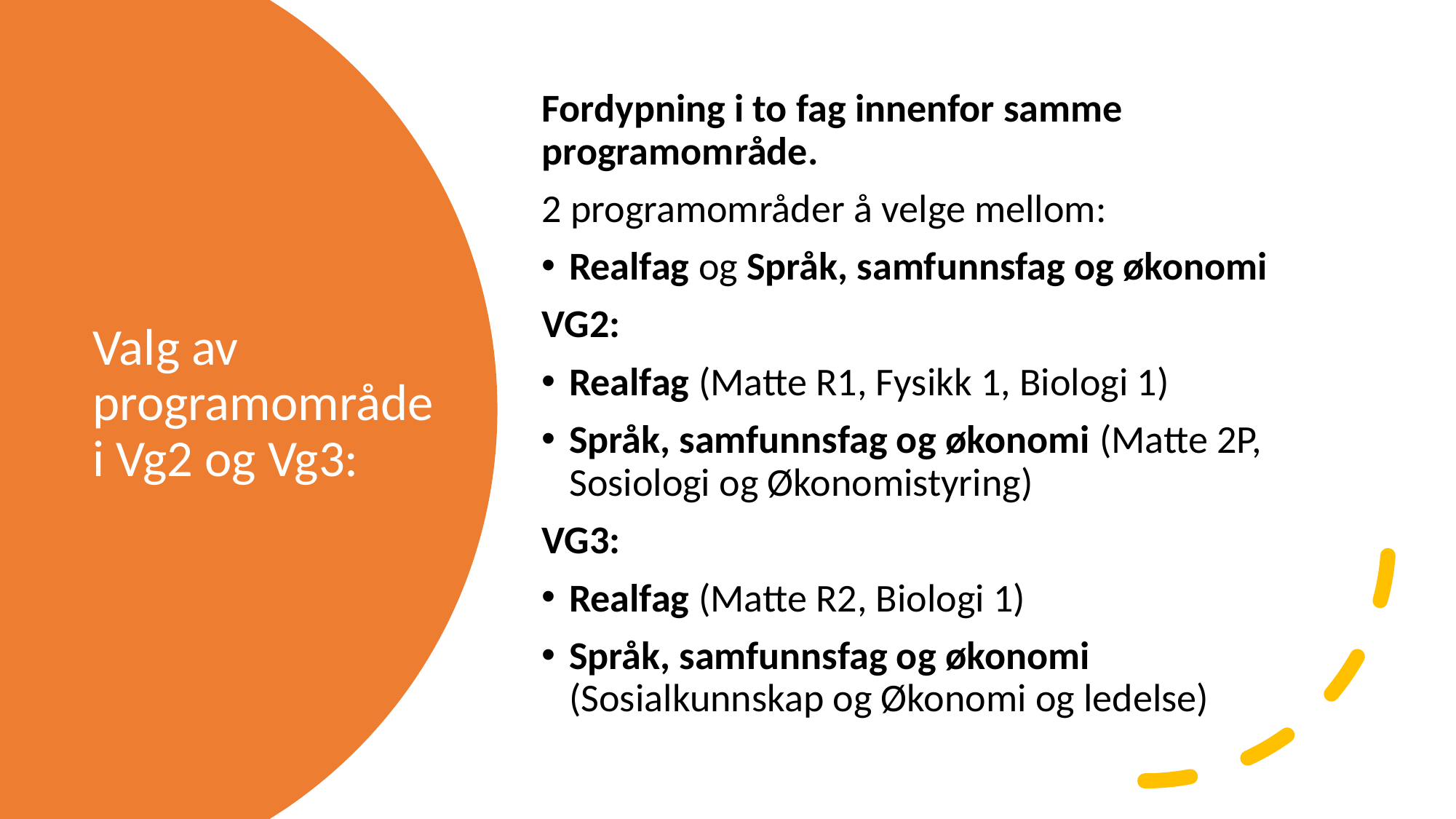

Fordypning i to fag innenfor samme programområde.
2 programområder å velge mellom:
Realfag og Språk, samfunnsfag og økonomi
VG2:
Realfag (Matte R1, Fysikk 1, Biologi 1)
Språk, samfunnsfag og økonomi (Matte 2P, Sosiologi og Økonomistyring)
VG3:
Realfag (Matte R2, Biologi 1)
Språk, samfunnsfag og økonomi (Sosialkunnskap og Økonomi og ledelse)
# Valg av programområde i Vg2 og Vg3: